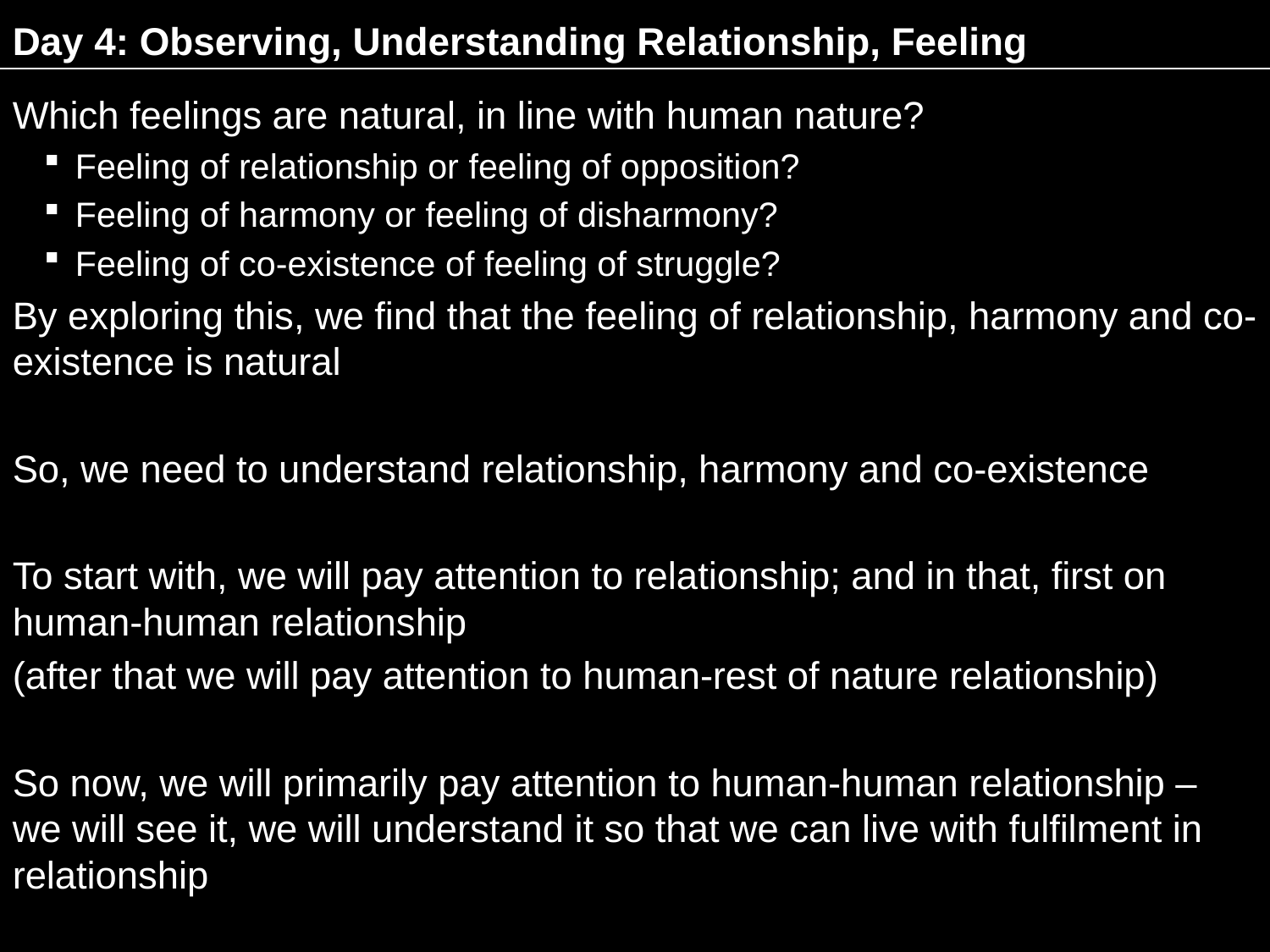

# Day 4: Observing, Understanding Relationship, Feeling
Which feelings are natural, in line with human nature?
Feeling of relationship or feeling of opposition?
Feeling of harmony or feeling of disharmony?
Feeling of co-existence of feeling of struggle?
By exploring this, we find that the feeling of relationship, harmony and co-existence is natural

So, we need to understand relationship, harmony and co-existence

To start with, we will pay attention to relationship; and in that, first on human-human relationship
(after that we will pay attention to human-rest of nature relationship)

So now, we will primarily pay attention to human-human relationship –  we will see it, we will understand it so that we can live with fulfilment in relationship